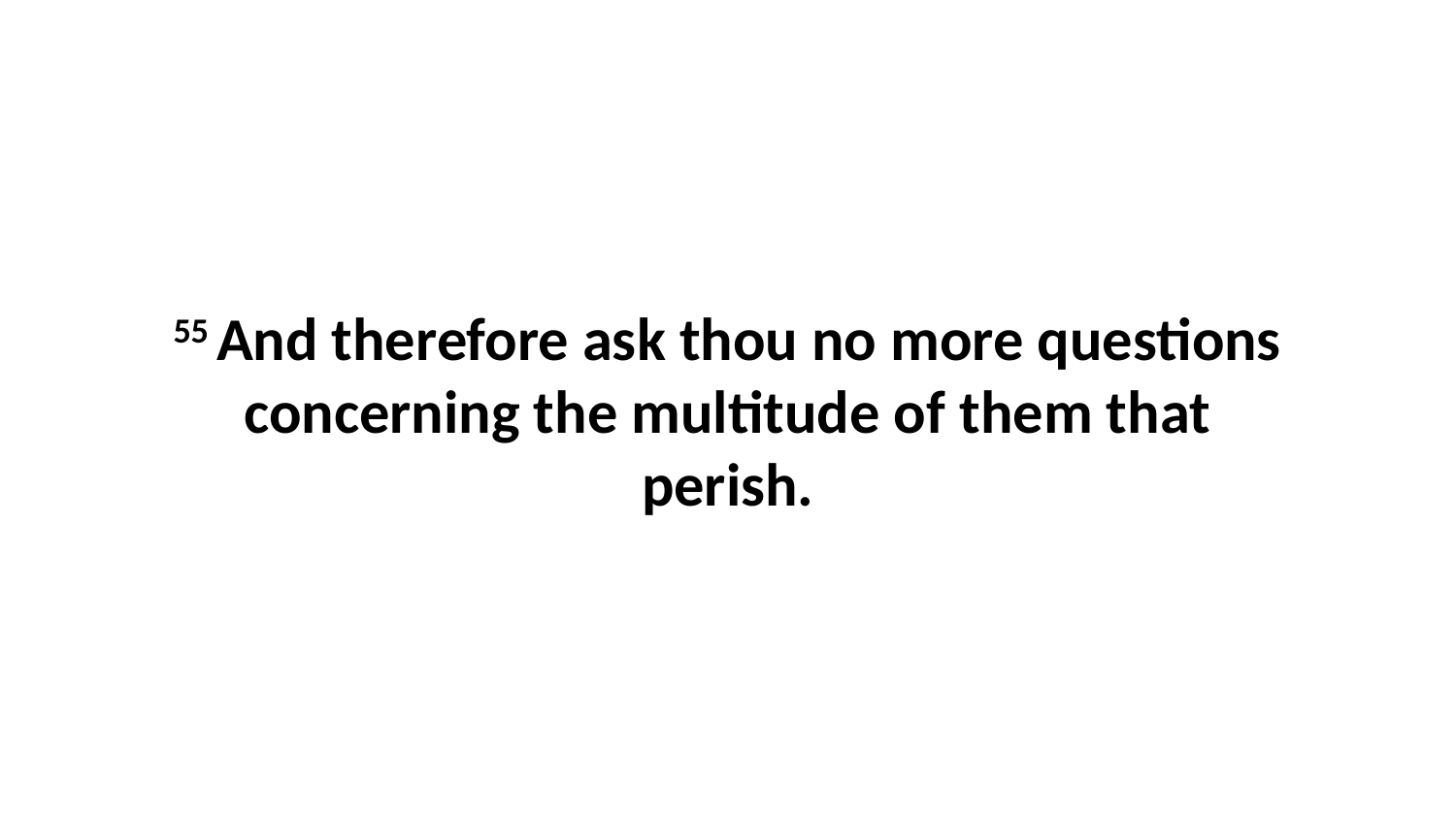

55 And therefore ask thou no more questions concerning the multitude of them that perish.